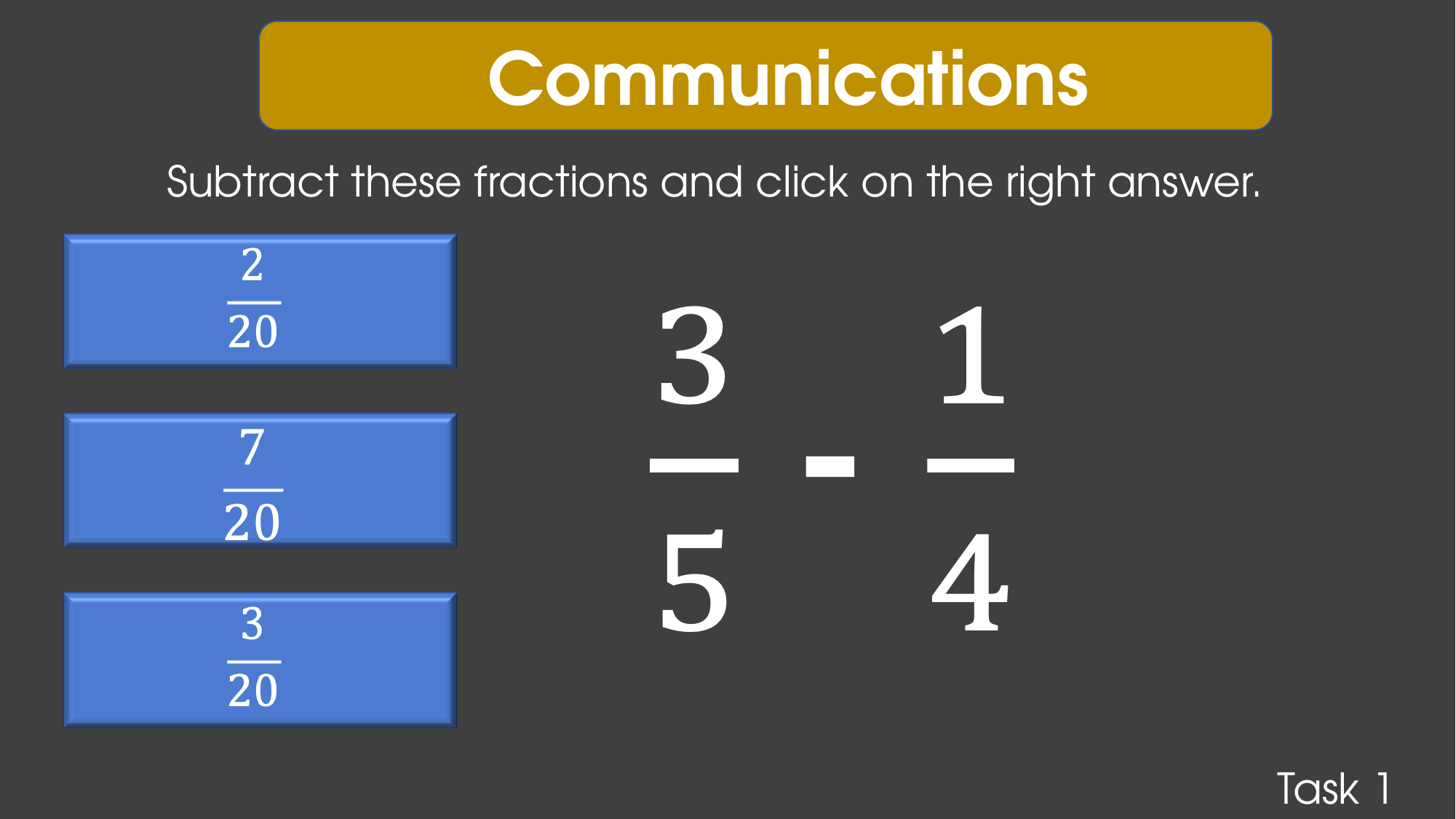

# Communications

Subtract these fractions and click on the right answer.

-

Task 1